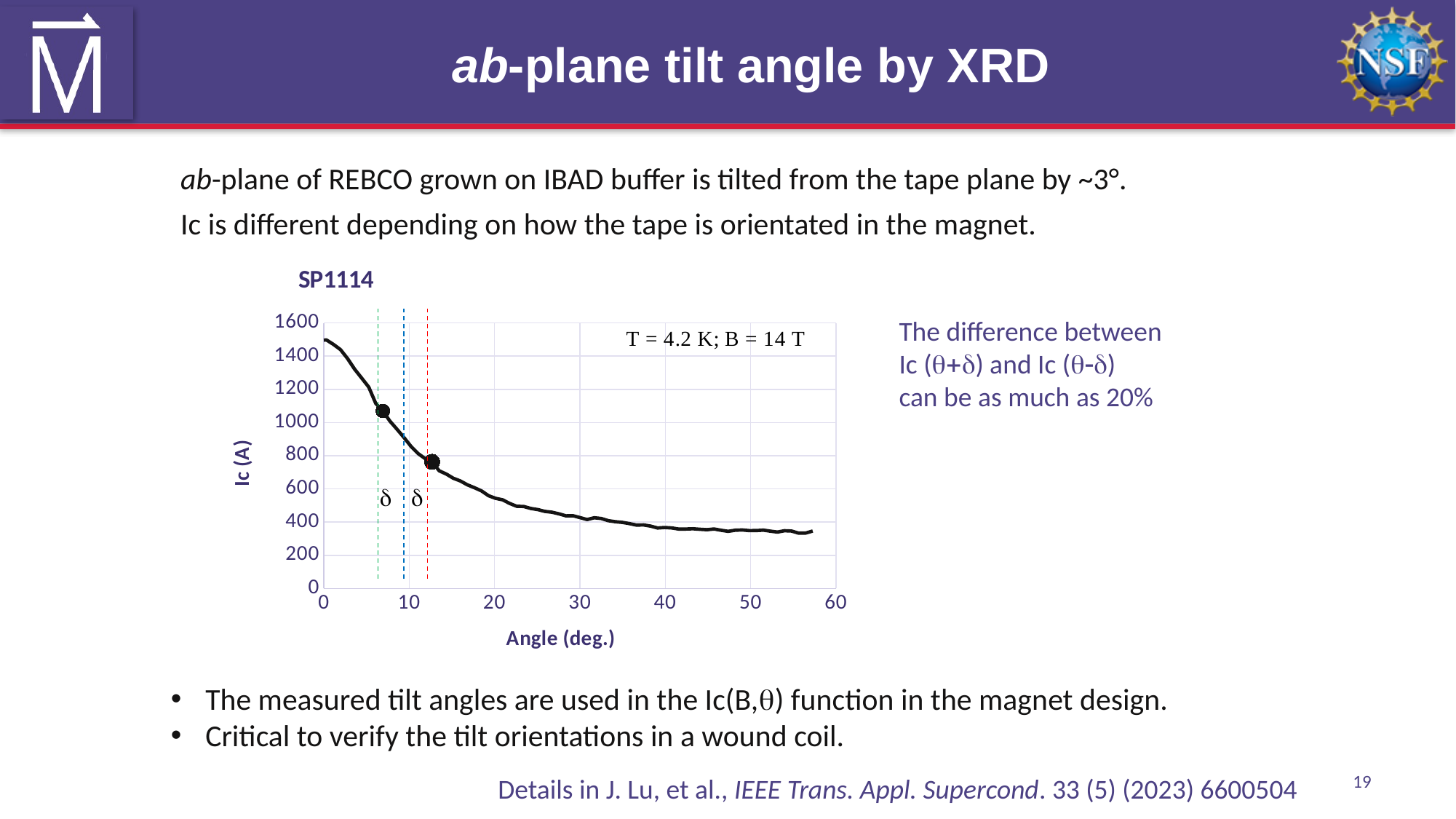

# ab-plane tilt angle by XRD
ab-plane of REBCO grown on IBAD buffer is tilted from the tape plane by ~3°.
Ic is different depending on how the tape is orientated in the magnet.

### Chart: SP1114

| Category |  |
|---|---|
The difference between
Ic (θ+δ) and Ic (θ−δ)
can be as much as 20%
The measured tilt angles are used in the Ic(B,θ) function in the magnet design.
Critical to verify the tilt orientations in a wound coil.
19
Details in J. Lu, et al., IEEE Trans. Appl. Supercond. 33 (5) (2023) 6600504